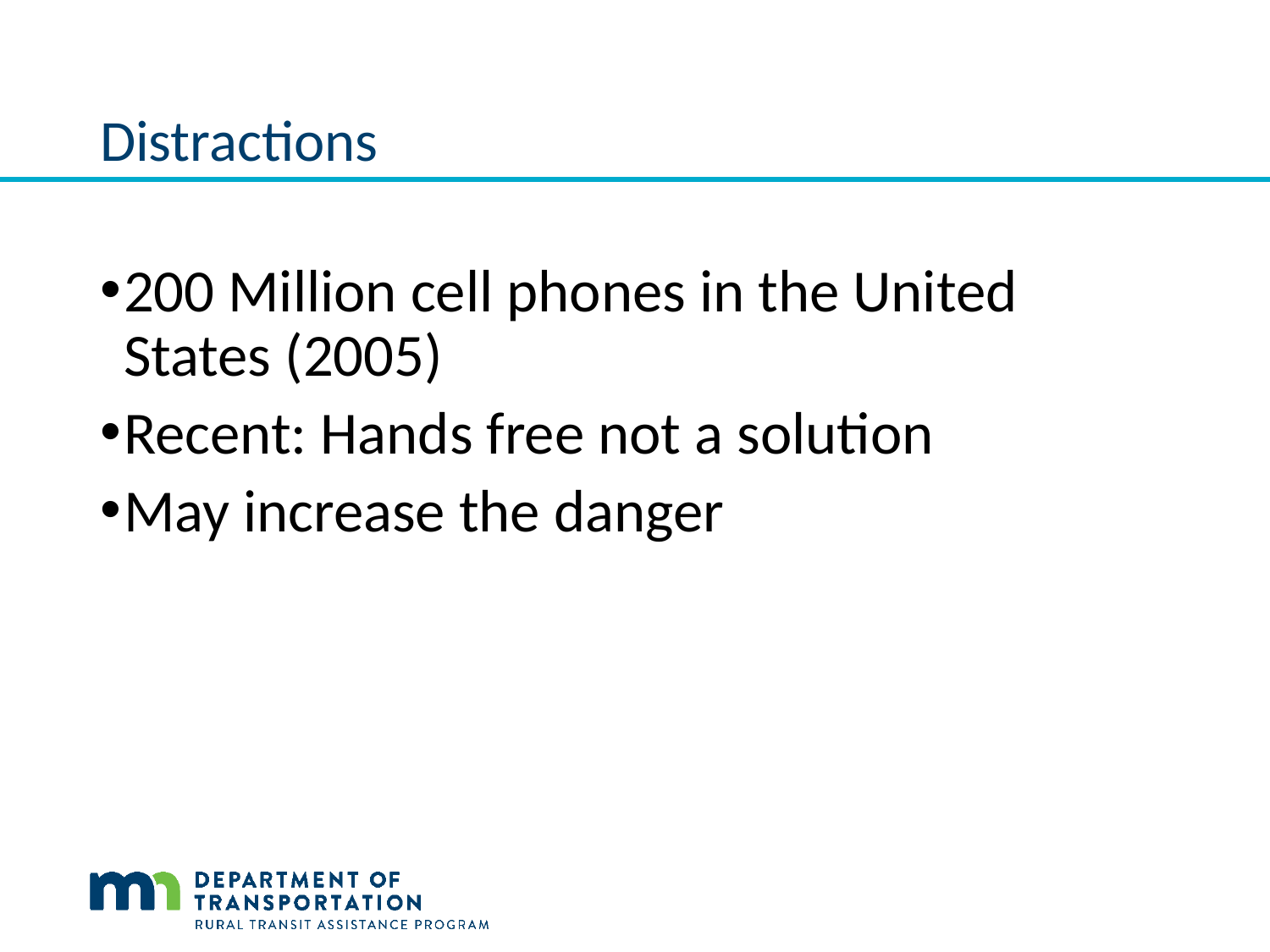

# Distractions
200 Million cell phones in the United States (2005)
Recent: Hands free not a solution
May increase the danger